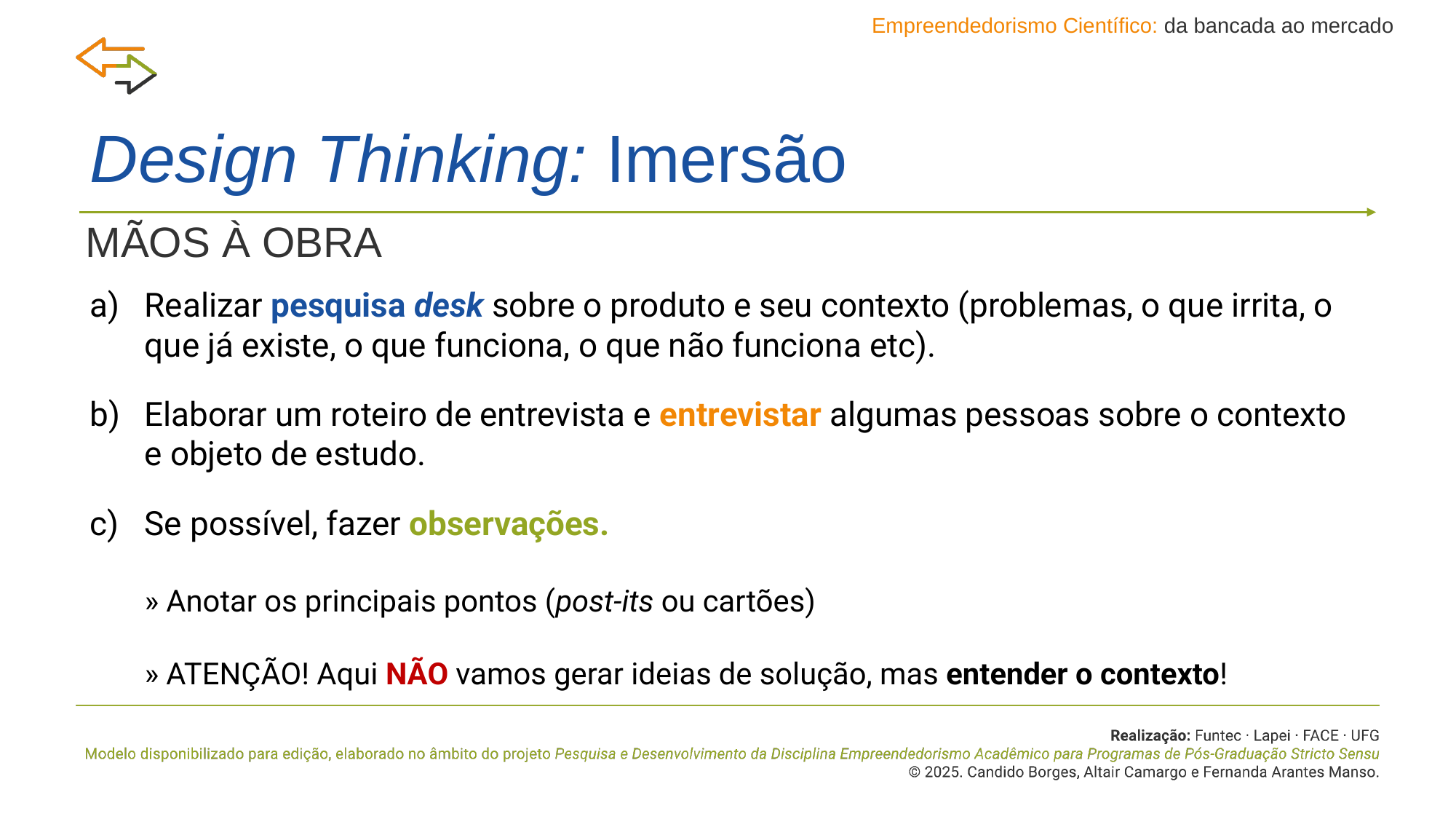

Empreendedorismo Científico: da bancada ao mercado
# Design Thinking: Imersão
MÃOS À OBRA
Realizar pesquisa desk sobre o produto e seu contexto (problemas, o que irrita, o que já existe, o que funciona, o que não funciona etc).

Elaborar um roteiro de entrevista e entrevistar algumas pessoas sobre o contexto e objeto de estudo.

Se possível, fazer observações.

» Anotar os principais pontos (post-its ou cartões)

» ATENÇÃO! Aqui NÃO vamos gerar ideias de solução, mas entender o contexto!